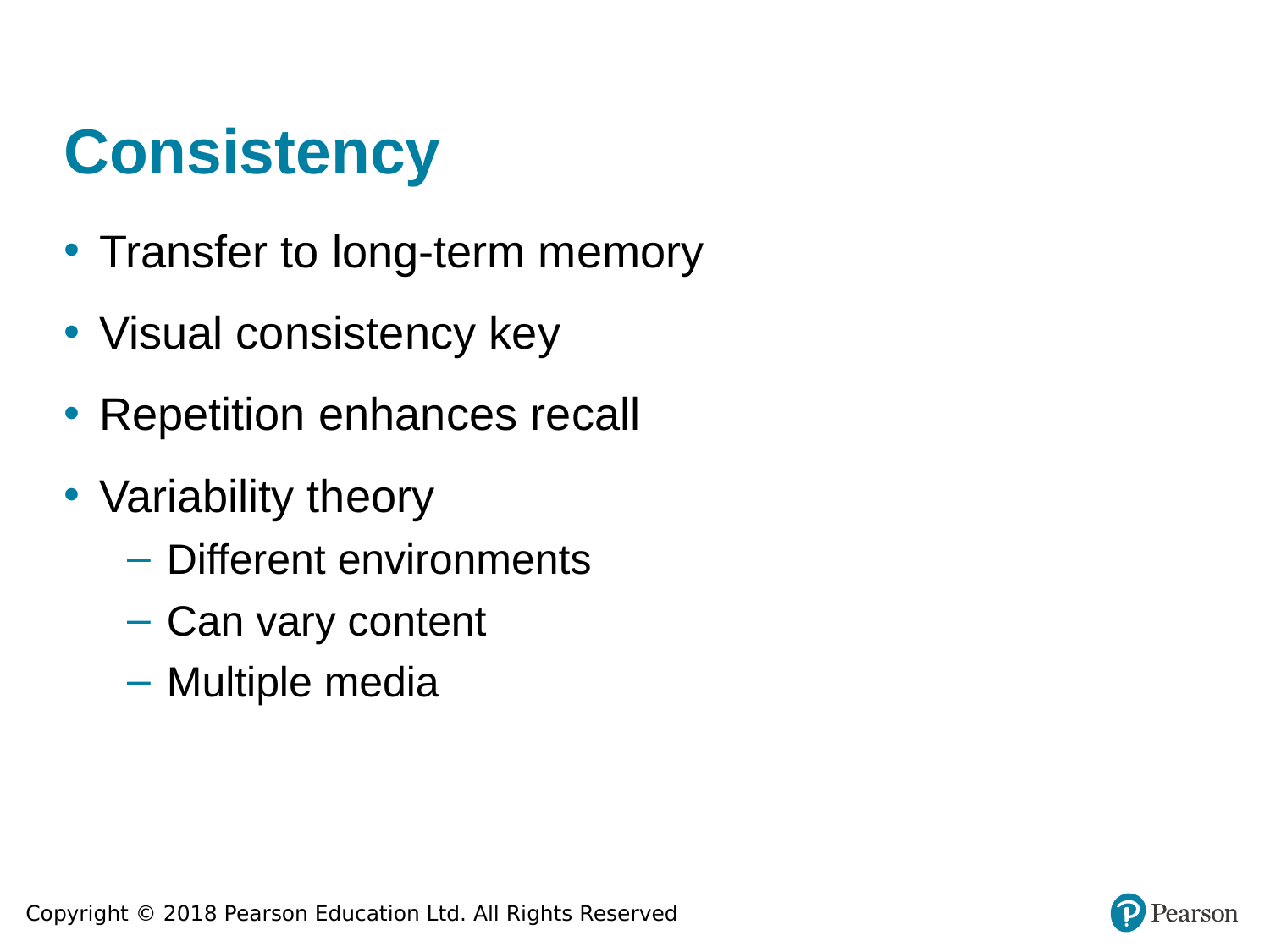

# Consistency
Transfer to long-term memory
Visual consistency key
Repetition enhances recall
Variability theory
Different environments
Can vary content
Multiple media